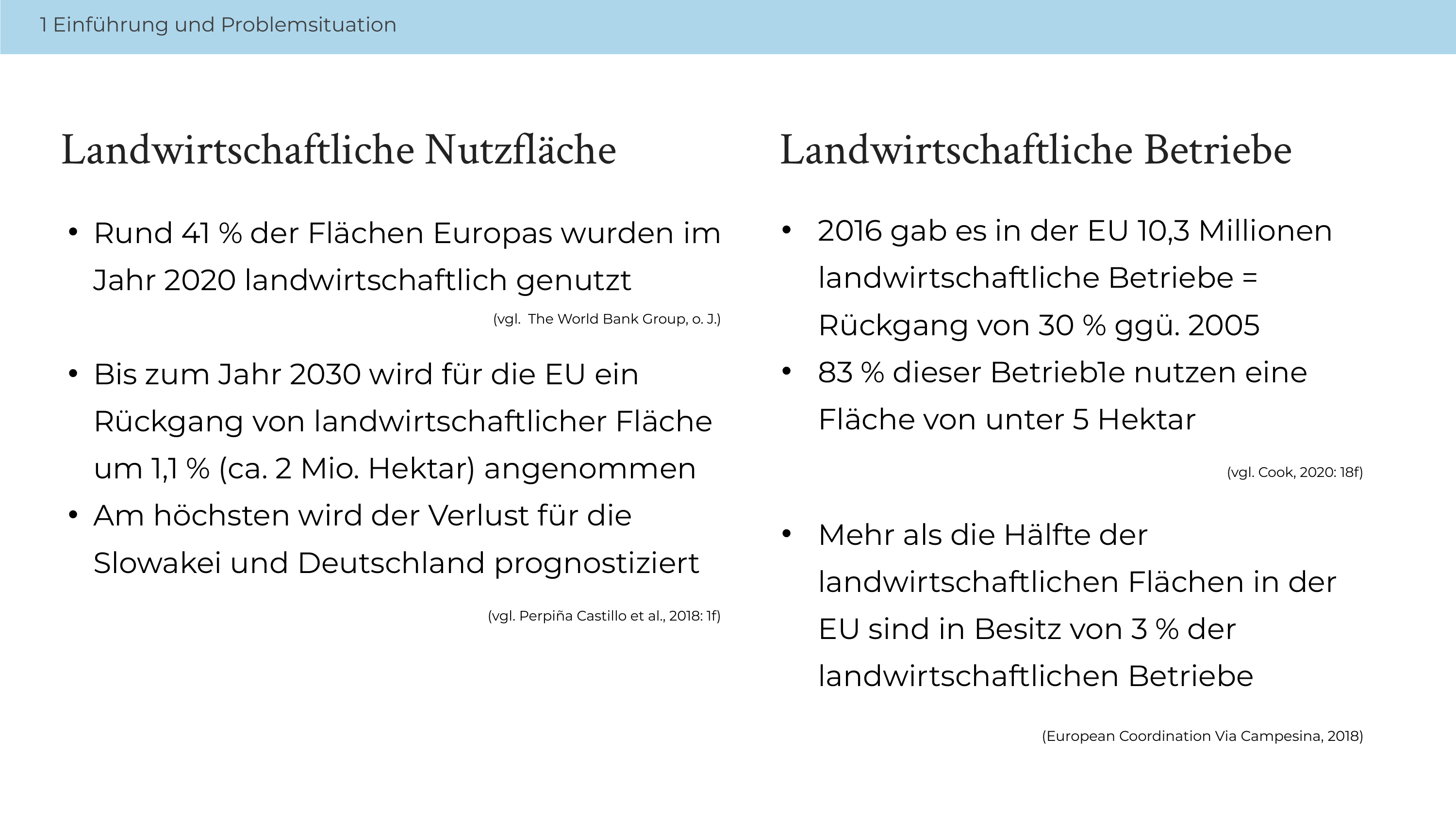

1 Einführung und Problemsituation
Landwirtschaftliche Nutzfläche
Landwirtschaftliche Betriebe
2016 gab es in der EU 10,3 Millionen landwirtschaftliche Betriebe = Rückgang von 30 % ggü. 2005
83 % dieser Betrieb1e nutzen eine Fläche von unter 5 Hektar
Rund 41 % der Flächen Europas wurden im Jahr 2020 landwirtschaftlich genutzt

Bis zum Jahr 2030 wird für die EU ein Rückgang von landwirtschaftlicher Fläche um 1,1 % (ca. 2 Mio. Hektar) angenommen
Am höchsten wird der Verlust für die Slowakei und Deutschland prognostiziert
(vgl.  The World Bank Group, o. J.)
 (vgl. Cook, 2020: 18f)
Mehr als die Hälfte der landwirtschaftlichen Flächen in der EU sind in Besitz von 3 % der landwirtschaftlichen Betriebe
(vgl. Perpiña Castillo et al., 2018: 1f)
(European Coordination Via Campesina, 2018)